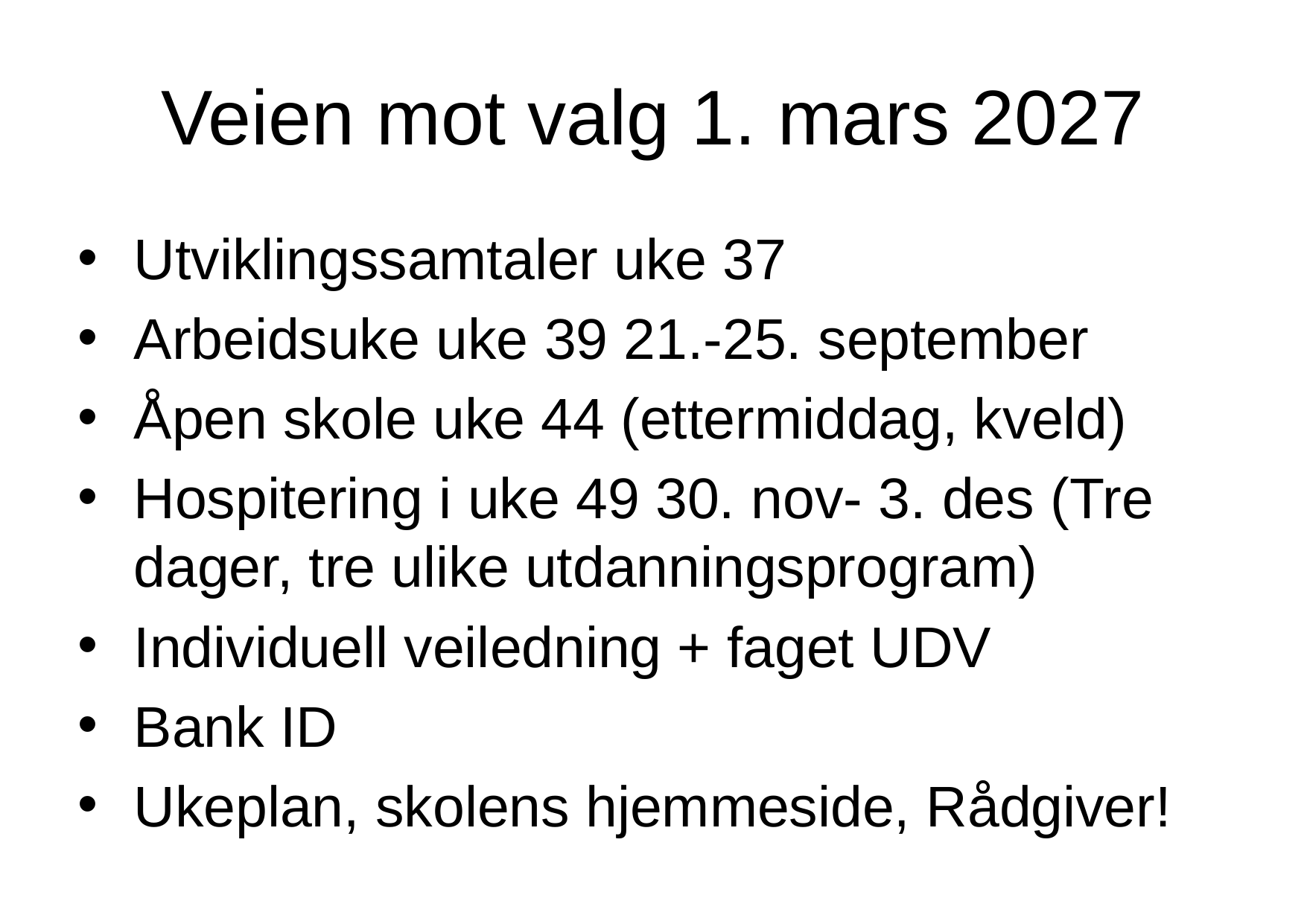

# Veien mot valg 1. mars 2027
Utviklingssamtaler uke 37
Arbeidsuke uke 39 21.-25. september
Åpen skole uke 44 (ettermiddag, kveld)
Hospitering i uke 49 30. nov- 3. des (Tre dager, tre ulike utdanningsprogram)
Individuell veiledning + faget UDV
Bank ID
Ukeplan, skolens hjemmeside, Rådgiver!